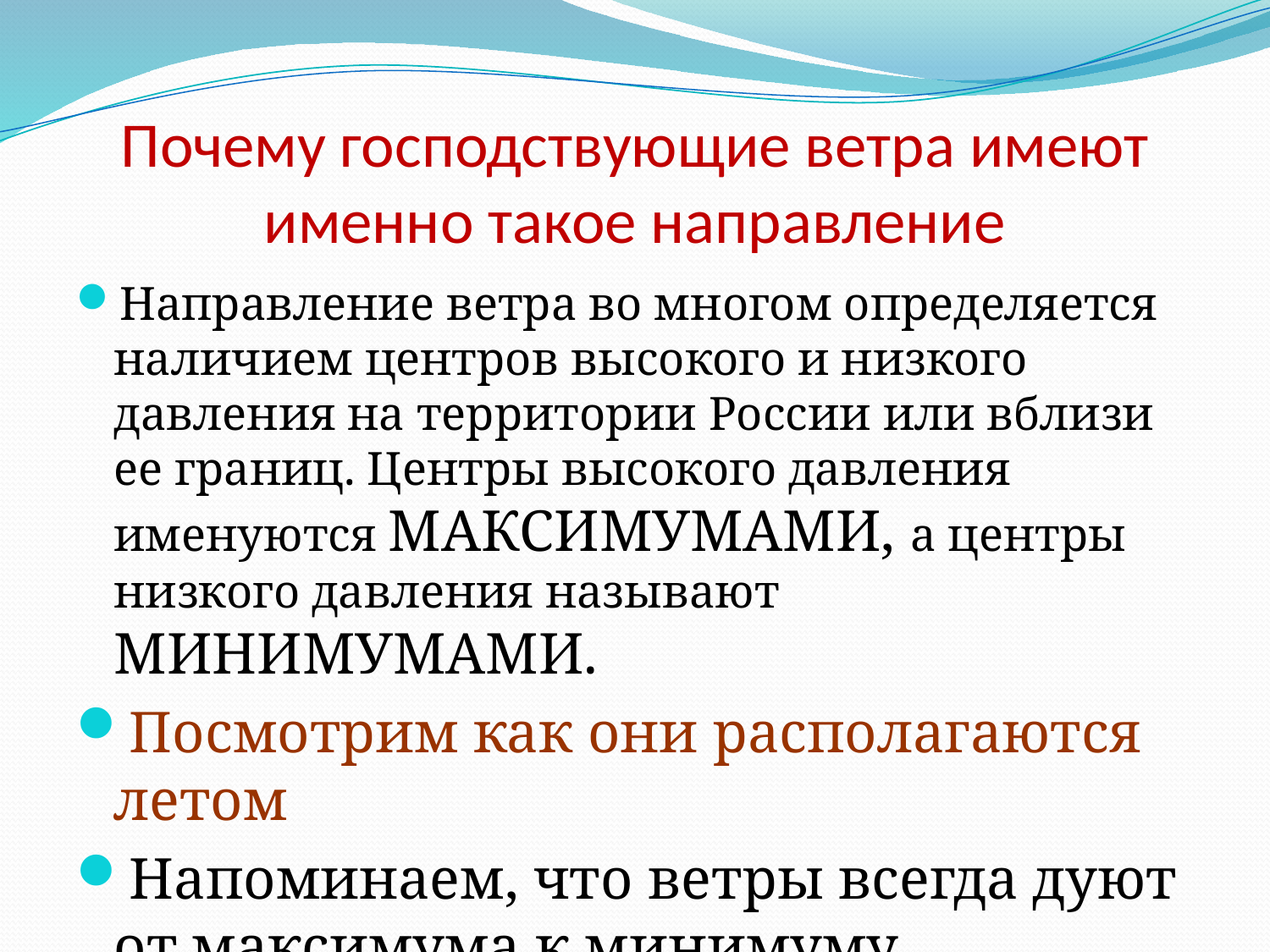

# Почему господствующие ветра имеют именно такое направление
Направление ветра во многом определяется наличием центров высокого и низкого давления на территории России или вблизи ее границ. Центры высокого давления именуются МАКСИМУМАМИ, а центры низкого давления называют МИНИМУМАМИ.
Посмотрим как они располагаются летом
Напоминаем, что ветры всегда дуют от максимума к минимуму